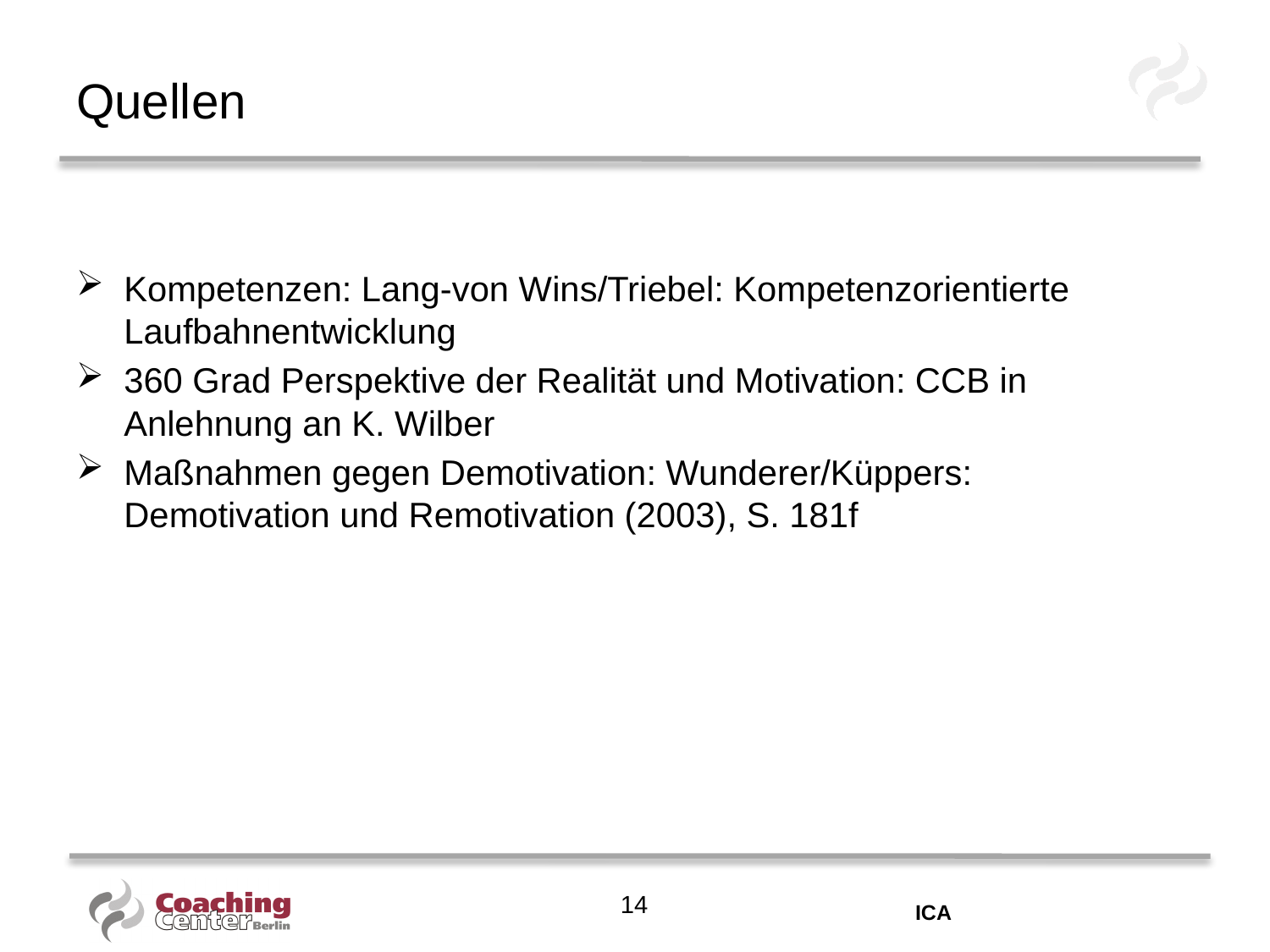

# Quellen

Kompetenzen: Lang-von Wins/Triebel: Kompetenzorientierte Laufbahnentwicklung
360 Grad Perspektive der Realität und Motivation: CCB in Anlehnung an K. Wilber
Maßnahmen gegen Demotivation: Wunderer/Küppers:
Demotivation und Remotivation (2003), S. 181f

14